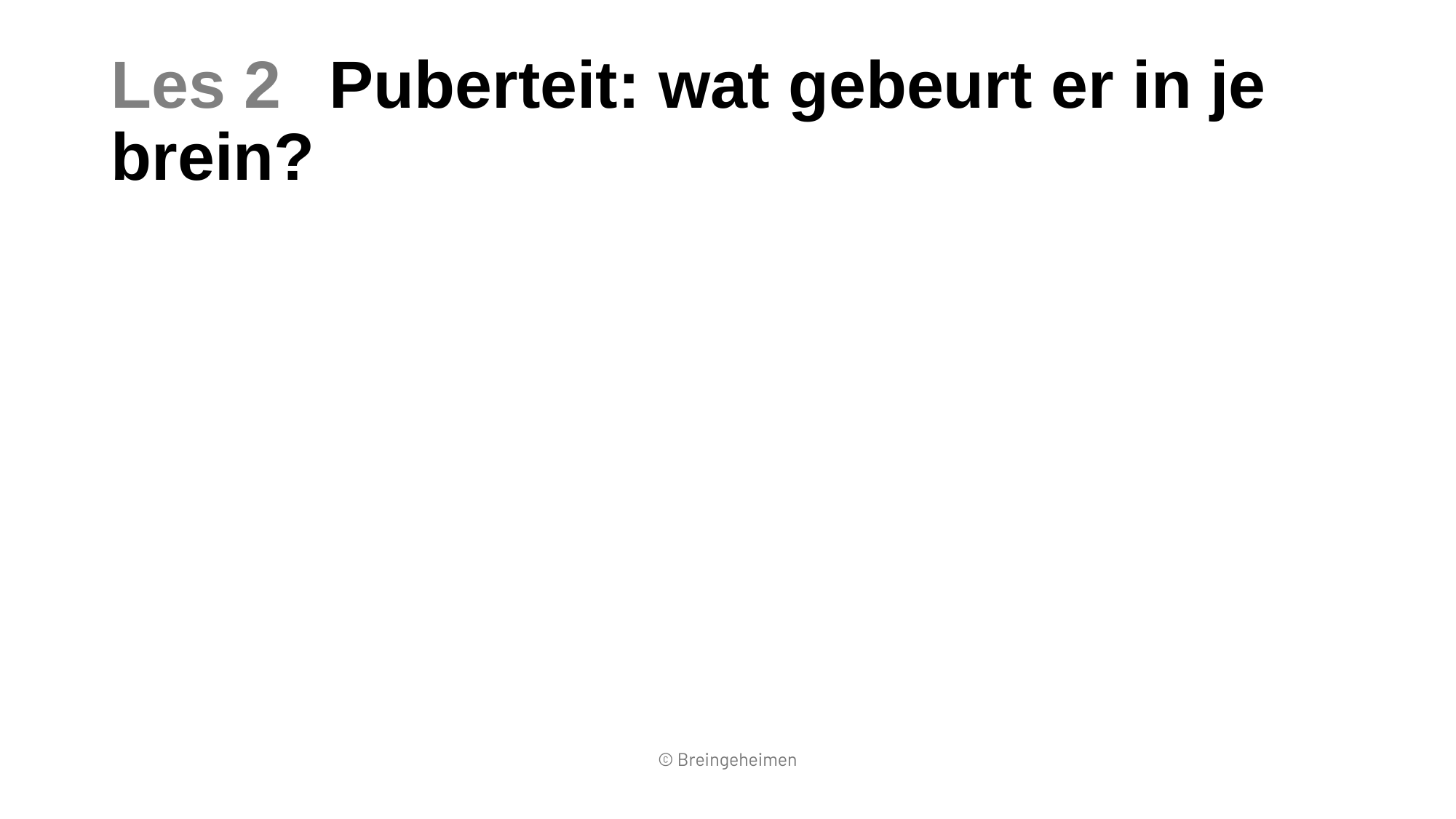

# Les 2	Puberteit: wat gebeurt er in je brein?
© Breingeheimen